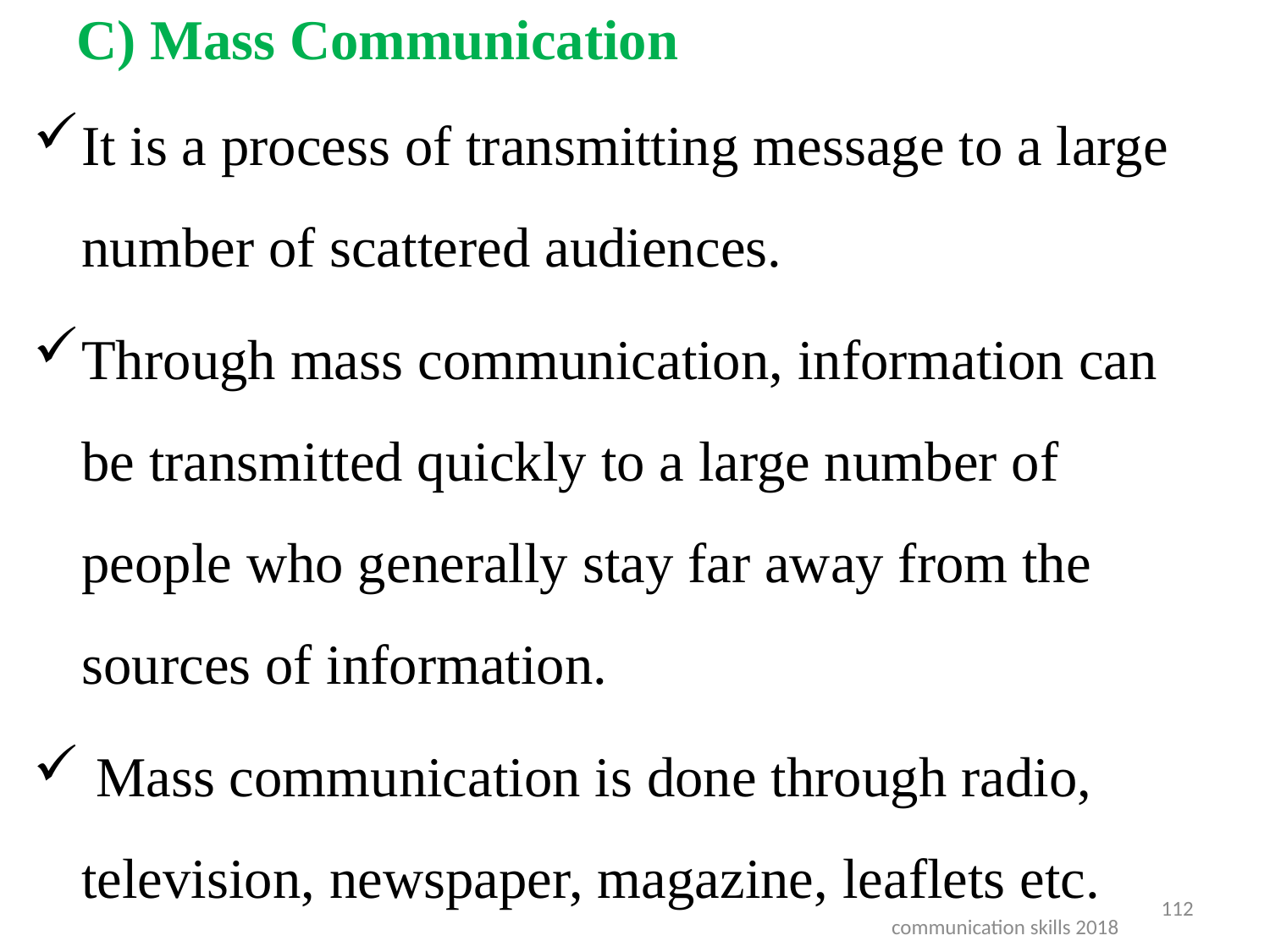

# C) Mass Communication
It is a process of transmitting message to a large number of scattered audiences.
Through mass communication, information can be transmitted quickly to a large number of people who generally stay far away from the sources of information.
 Mass communication is done through radio, television, newspaper, magazine, leaflets etc.
112
communication skills 2018